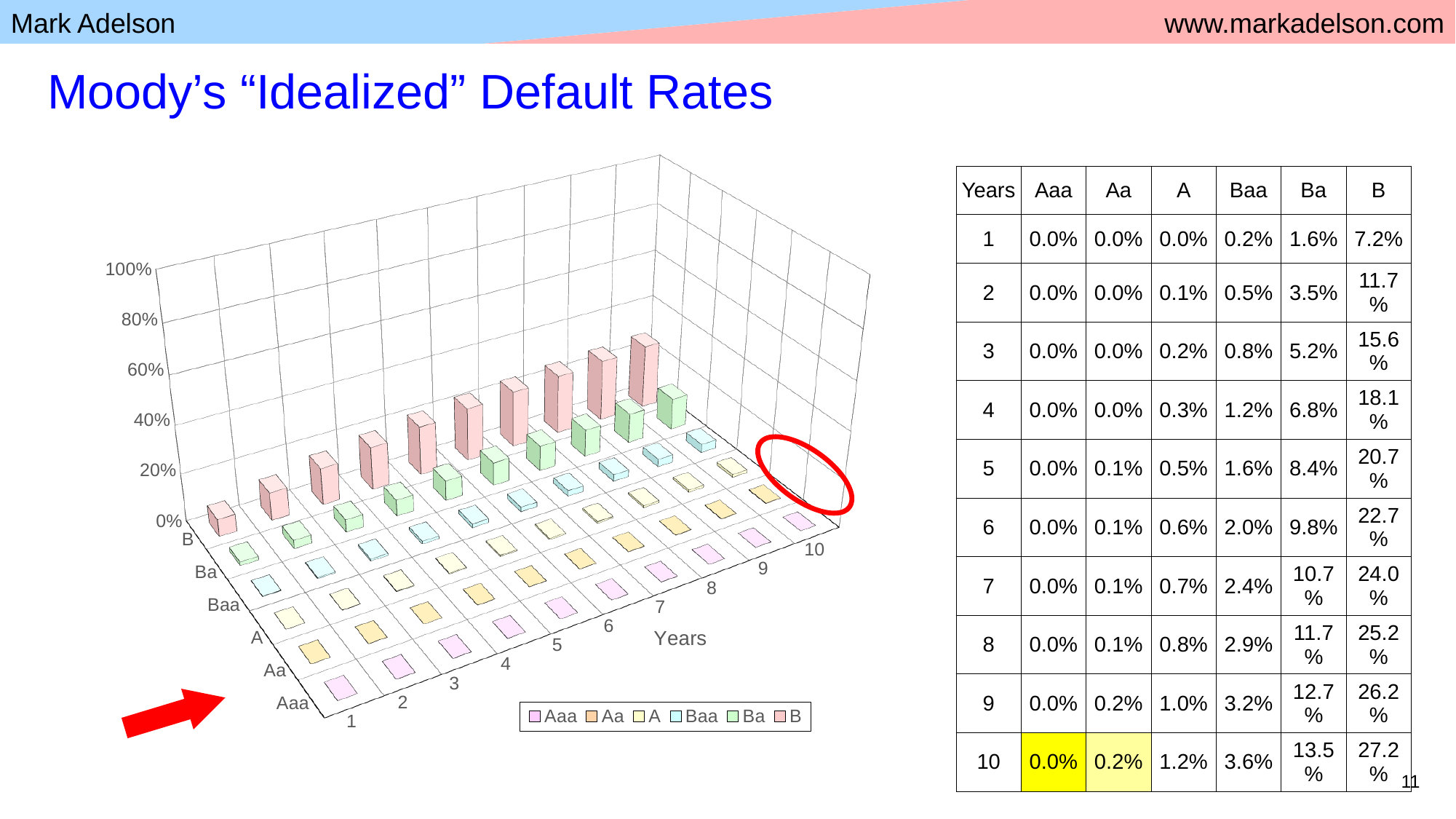

# Moody’s “Idealized” Default Rates

[unsupported chart]

| Years | Aaa | Aa | A | Baa | Ba | B |
| --- | --- | --- | --- | --- | --- | --- |
| 1 | 0.0% | 0.0% | 0.0% | 0.2% | 1.6% | 7.2% |
| 2 | 0.0% | 0.0% | 0.1% | 0.5% | 3.5% | 11.7% |
| 3 | 0.0% | 0.0% | 0.2% | 0.8% | 5.2% | 15.6% |
| 4 | 0.0% | 0.0% | 0.3% | 1.2% | 6.8% | 18.1% |
| 5 | 0.0% | 0.1% | 0.5% | 1.6% | 8.4% | 20.7% |
| 6 | 0.0% | 0.1% | 0.6% | 2.0% | 9.8% | 22.7% |
| 7 | 0.0% | 0.1% | 0.7% | 2.4% | 10.7% | 24.0% |
| 8 | 0.0% | 0.1% | 0.8% | 2.9% | 11.7% | 25.2% |
| 9 | 0.0% | 0.2% | 1.0% | 3.2% | 12.7% | 26.2% |
| 10 | 0.0% | 0.2% | 1.2% | 3.6% | 13.5% | 27.2% |

11